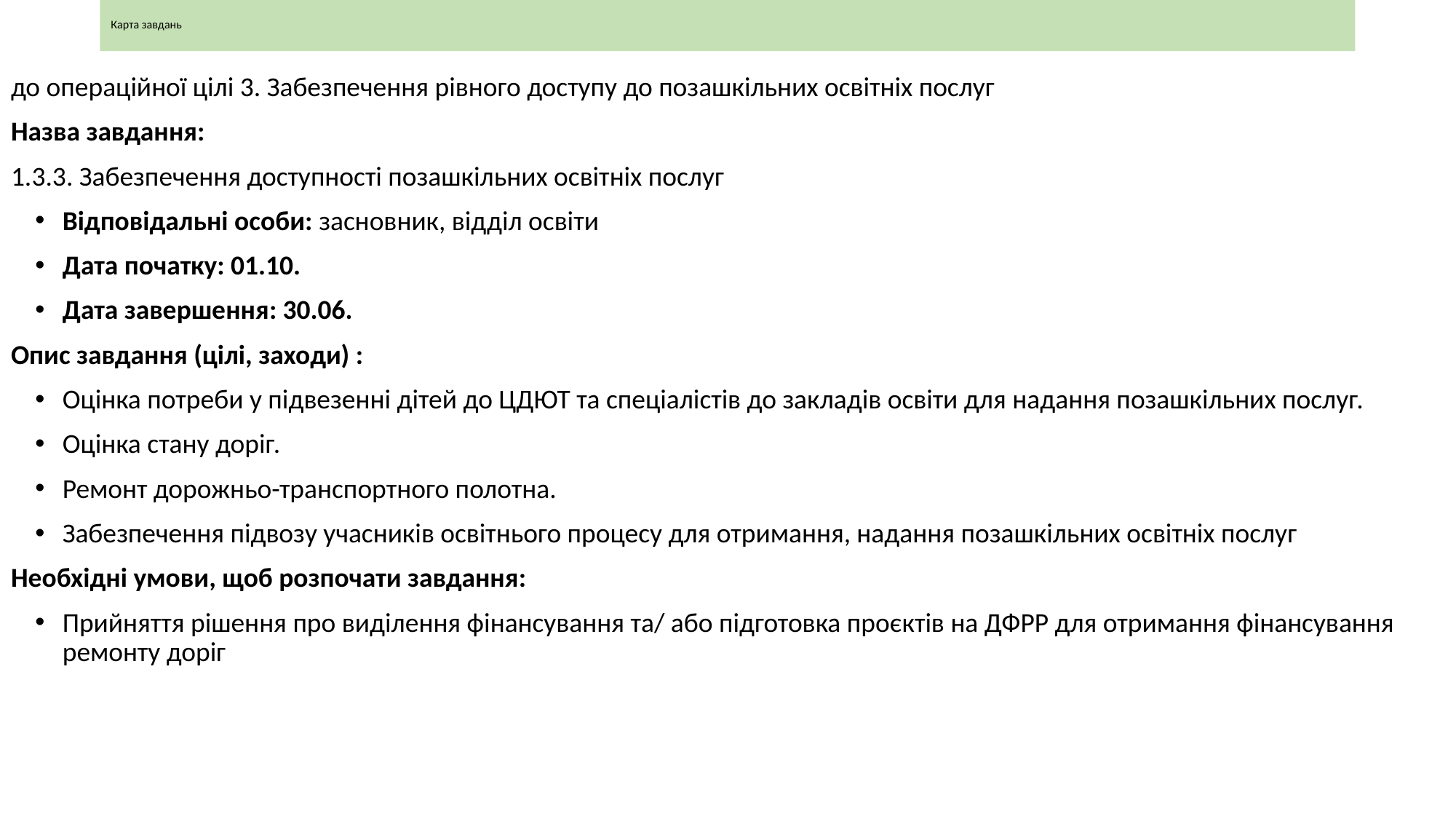

# Карта завдань
до операційної цілі 3. Забезпечення рівного доступу до позашкільних освітніх послуг
Назва завдання:
1.3.3. Забезпечення доступності позашкільних освітніх послуг
Відповідальні особи: засновник, відділ освіти
Дата початку: 01.10.
Дата завершення: 30.06.
Опис завдання (цілі, заходи) :
Оцінка потреби у підвезенні дітей до ЦДЮТ та спеціалістів до закладів освіти для надання позашкільних послуг.
Оцінка стану доріг.
Ремонт дорожньо-транспортного полотна.
Забезпечення підвозу учасників освітнього процесу для отримання, надання позашкільних освітніх послуг
Необхідні умови, щоб розпочати завдання:
Прийняття рішення про виділення фінансування та/ або підготовка проєктів на ДФРР для отримання фінансування ремонту доріг